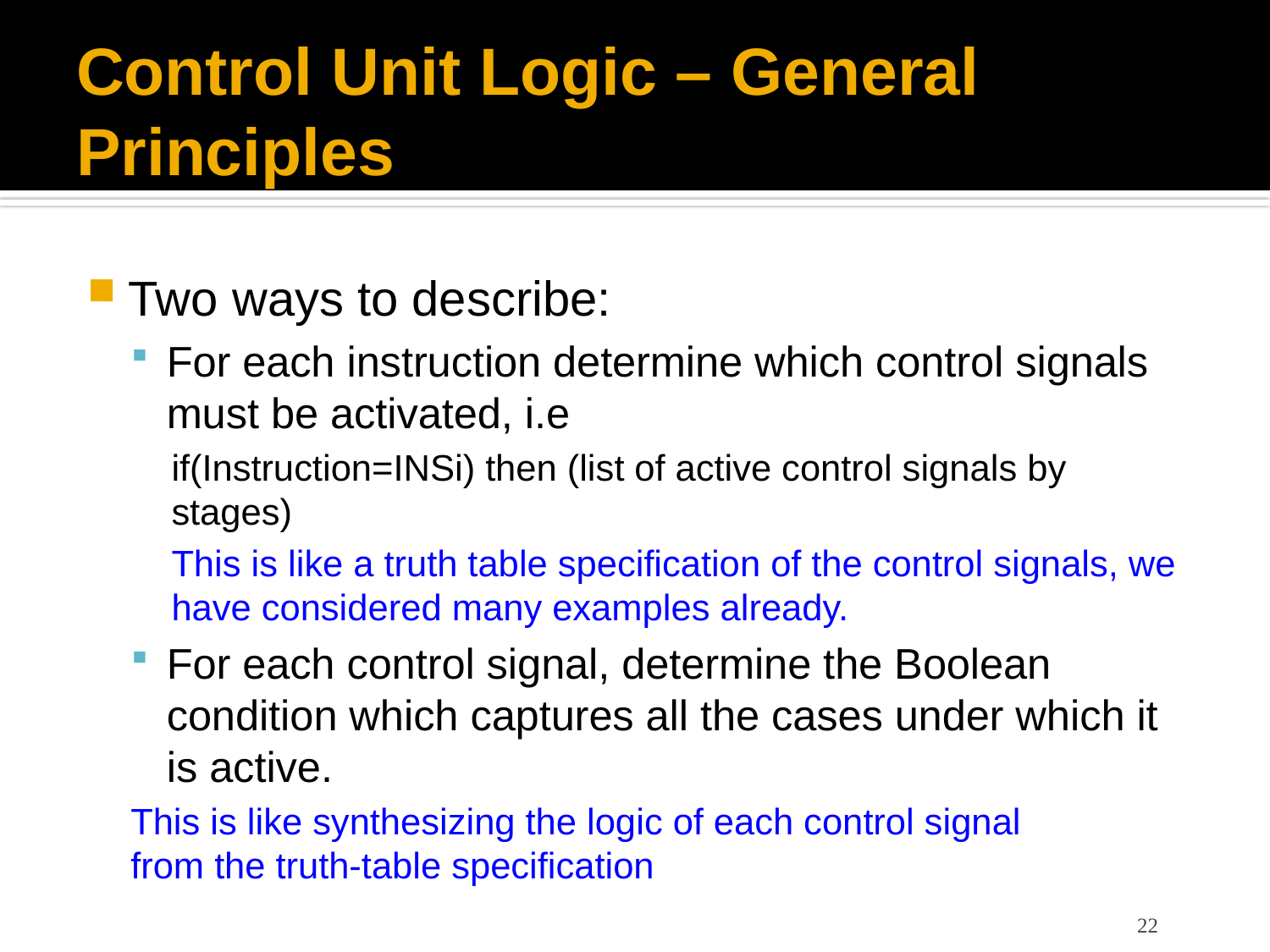

# Control Unit Logic – General Principles
Two ways to describe:
For each instruction determine which control signals must be activated, i.e
	if(Instruction=INSi) then (list of active control signals by stages)
This is like a truth table specification of the control signals, we have considered many examples already.
For each control signal, determine the Boolean condition which captures all the cases under which it is active.
	This is like synthesizing the logic of each control signal 	from the truth-table specification

22